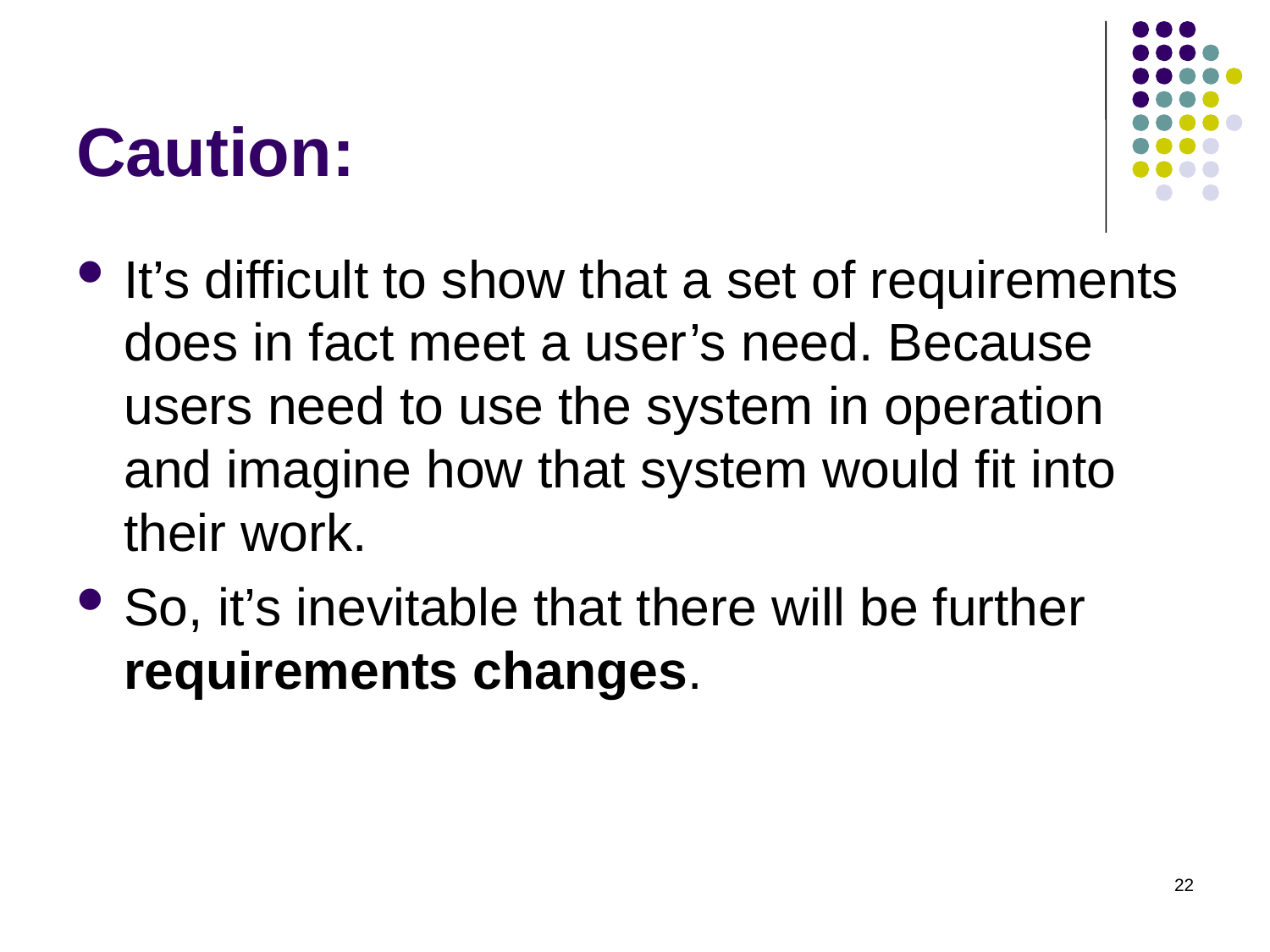

# Caution:
It’s difficult to show that a set of requirements does in fact meet a user’s need. Because users need to use the system in operation and imagine how that system would fit into their work.
So, it’s inevitable that there will be further requirements changes.

22